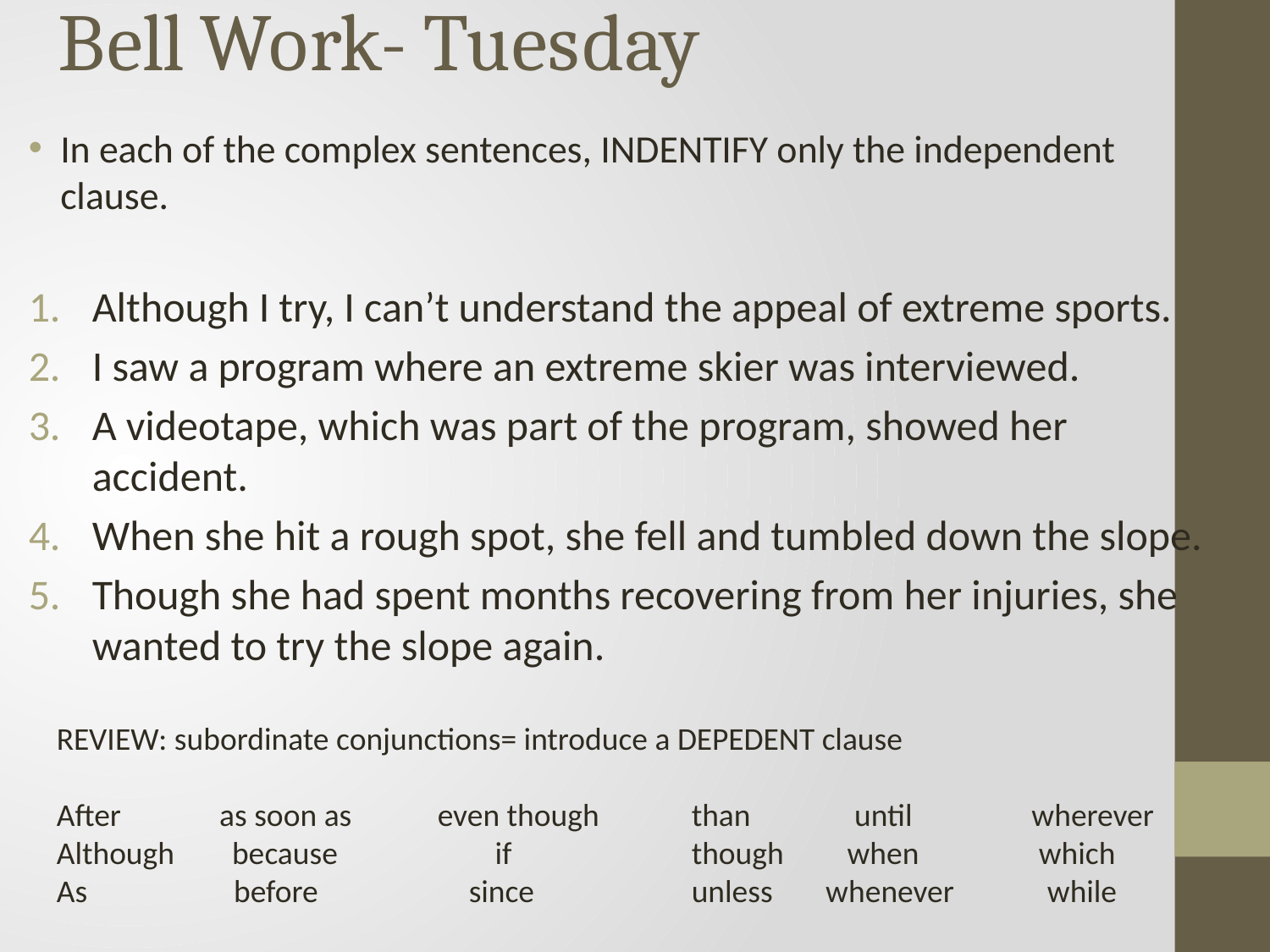

# Bell Work- Tuesday
In each of the complex sentences, INDENTIFY only the independent clause.

Although I try, I can’t understand the appeal of extreme sports.
I saw a program where an extreme skier was interviewed.
A videotape, which was part of the program, showed her accident.
When she hit a rough spot, she fell and tumbled down the slope.
Though she had spent months recovering from her injuries, she wanted to try the slope again.
REVIEW: subordinate conjunctions= introduce a DEPEDENT clause

After	     as soon as	even though	than	     until	            wherever
Although        because	        if		though	    when	             which
As 	       before                     since		unless	 whenever             while